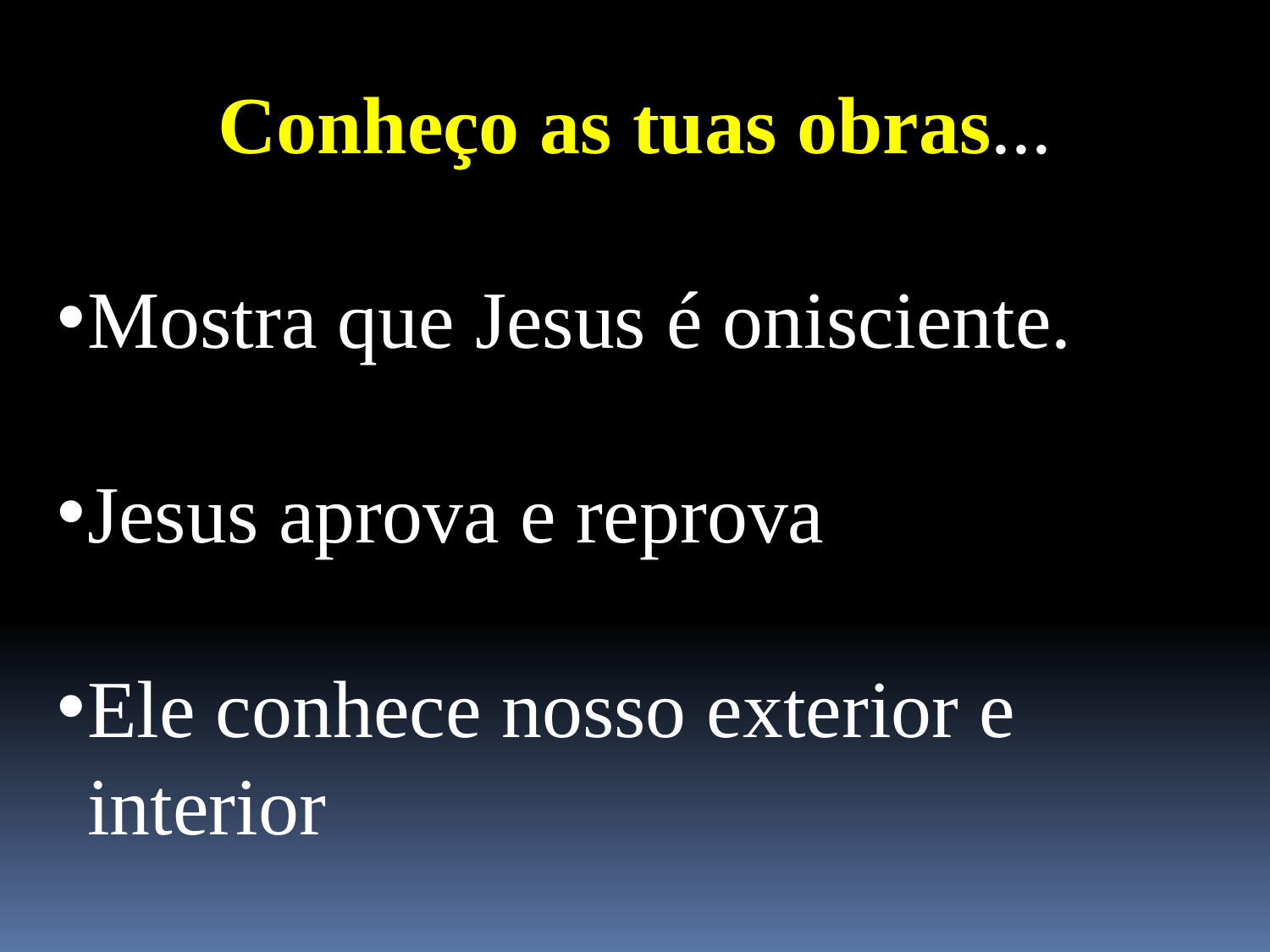

Conheço as tuas obras...

Mostra que Jesus é onisciente.

Jesus aprova e reprova

Ele conhece nosso exterior e interior